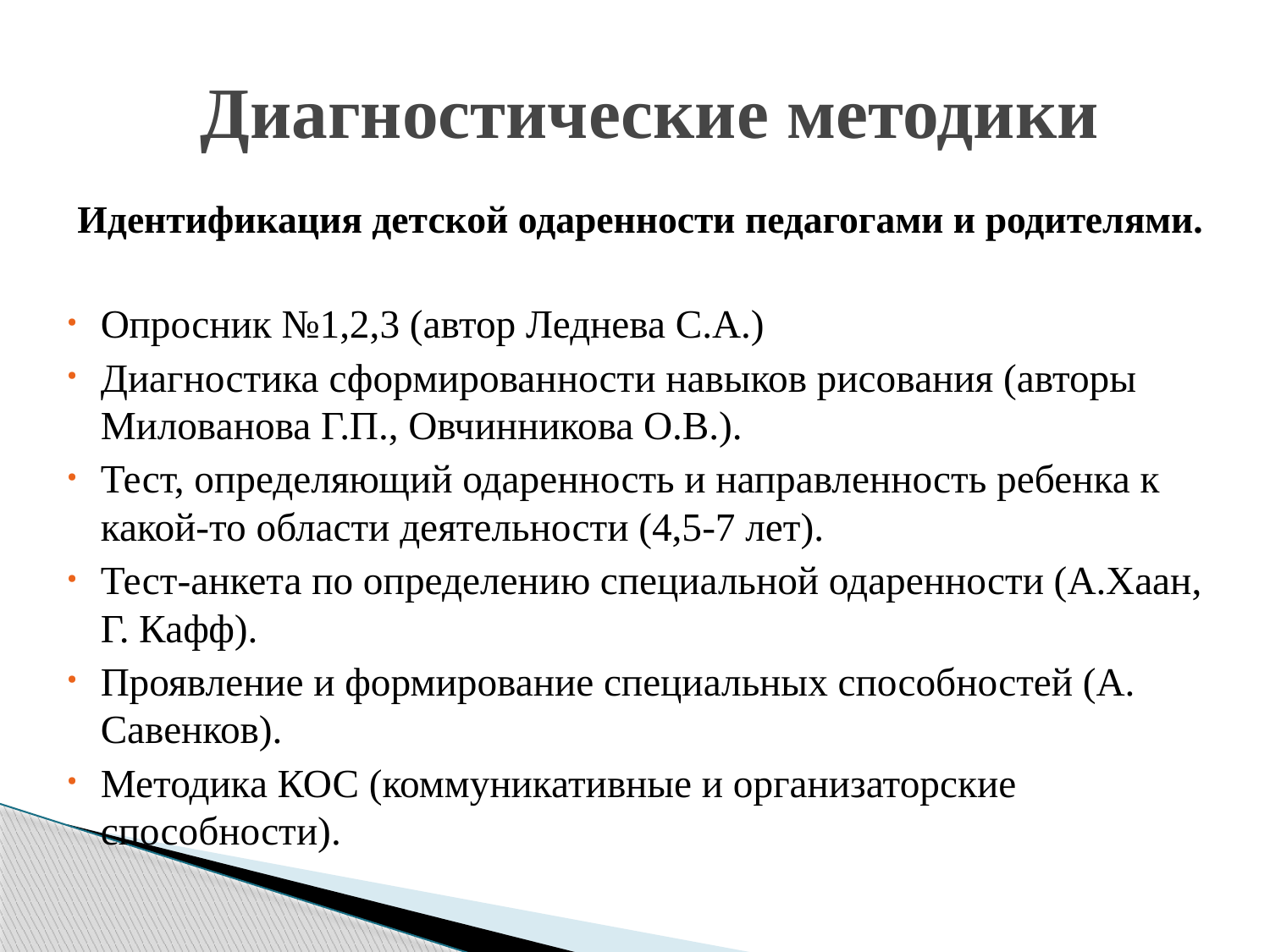

# Диагностические методики
 Идентификация детской одаренности педагогами и родителями.

Опросник №1,2,3 (автор Леднева С.А.)
Диагностика сформированности навыков рисования (авторы Милованова Г.П., Овчинникова О.В.).
Тест, определяющий одаренность и направленность ребенка к какой-то области деятельности (4,5-7 лет).
Тест-анкета по определению специальной одаренности (А.Хаан, Г. Кафф).
Проявление и формирование специальных способностей (А. Савенков).
Методика КОС (коммуникативные и организаторские способности).